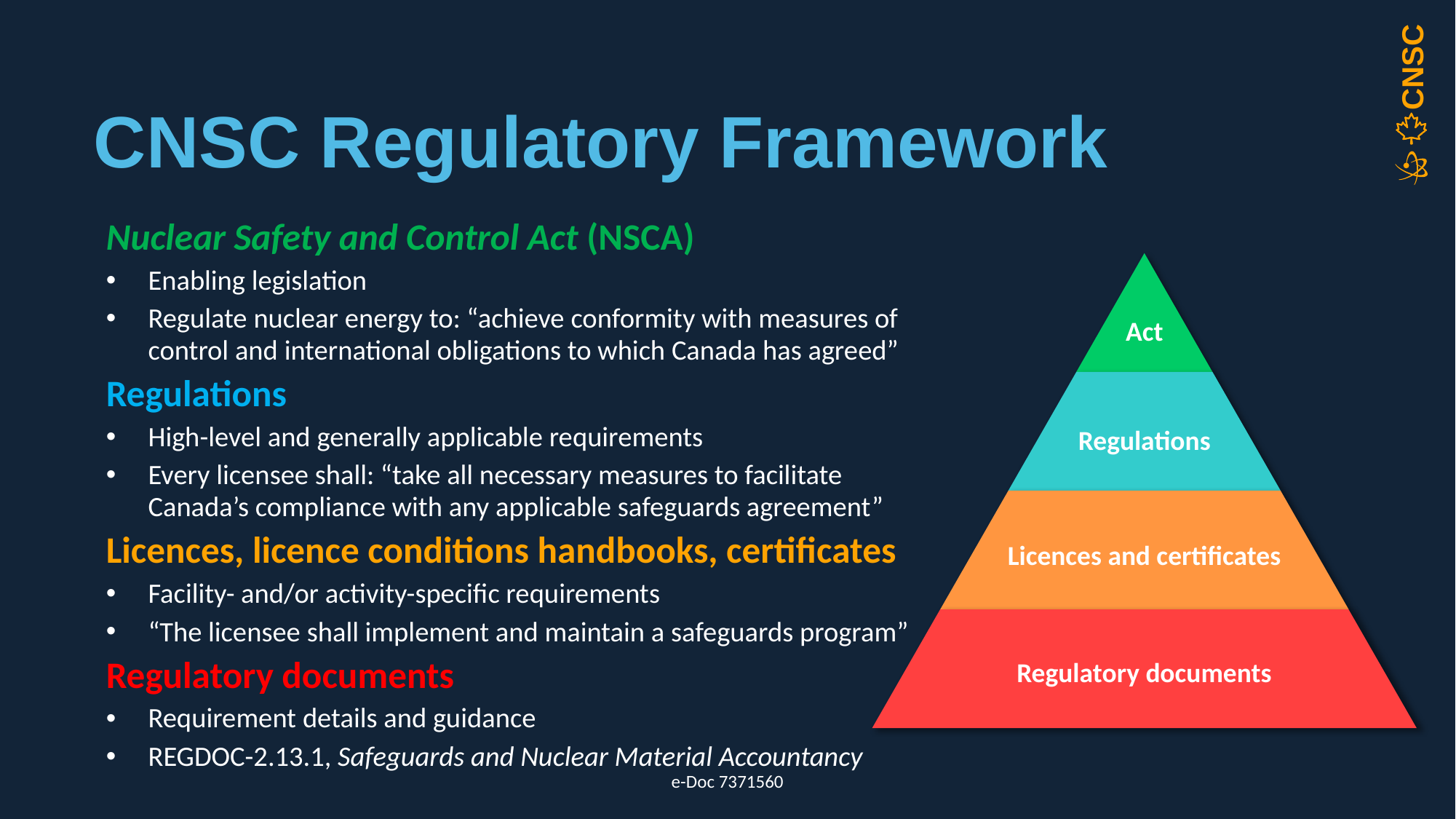

# CNSC Regulatory Framework
Nuclear Safety and Control Act (NSCA)
Enabling legislation
Regulate nuclear energy to: “achieve conformity with measures of control and international obligations to which Canada has agreed”
Regulations
High-level and generally applicable requirements
Every licensee shall: “take all necessary measures to facilitate Canada’s compliance with any applicable safeguards agreement”
Licences, licence conditions handbooks, certificates
Facility- and/or activity-specific requirements
“The licensee shall implement and maintain a safeguards program”
Regulatory documents
Requirement details and guidance
REGDOC-2.13.1, Safeguards and Nuclear Material Accountancy

Act
Regulations
Licences and certificates
Regulatory documents
e-Doc 7371560